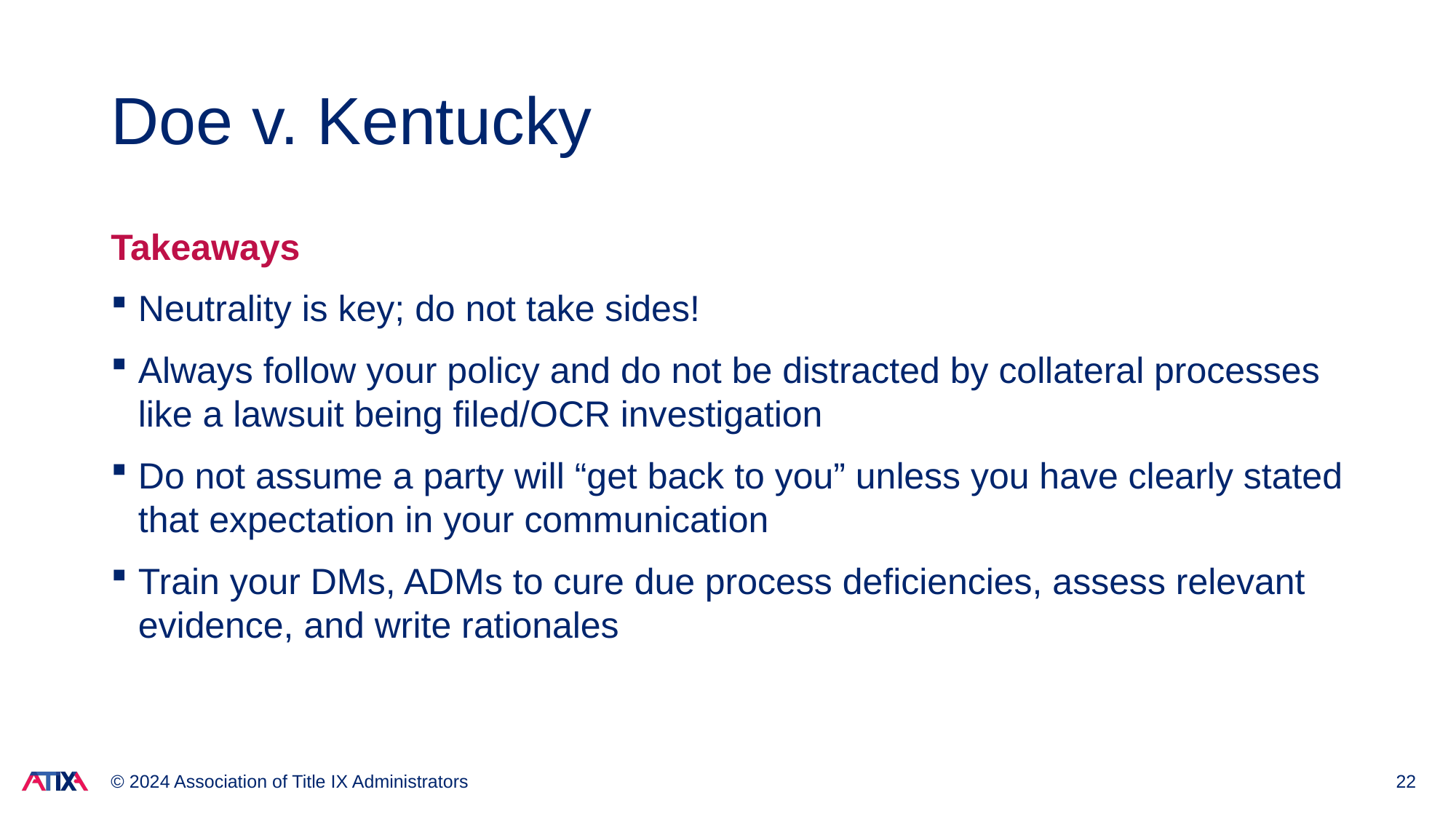

# Doe v. Kentucky
Takeaways
Neutrality is key; do not take sides!
Always follow your policy and do not be distracted by collateral processes like a lawsuit being filed/OCR investigation
Do not assume a party will “get back to you” unless you have clearly stated that expectation in your communication
Train your DMs, ADMs to cure due process deficiencies, assess relevant evidence, and write rationales
© 2024 Association of Title IX Administrators
22